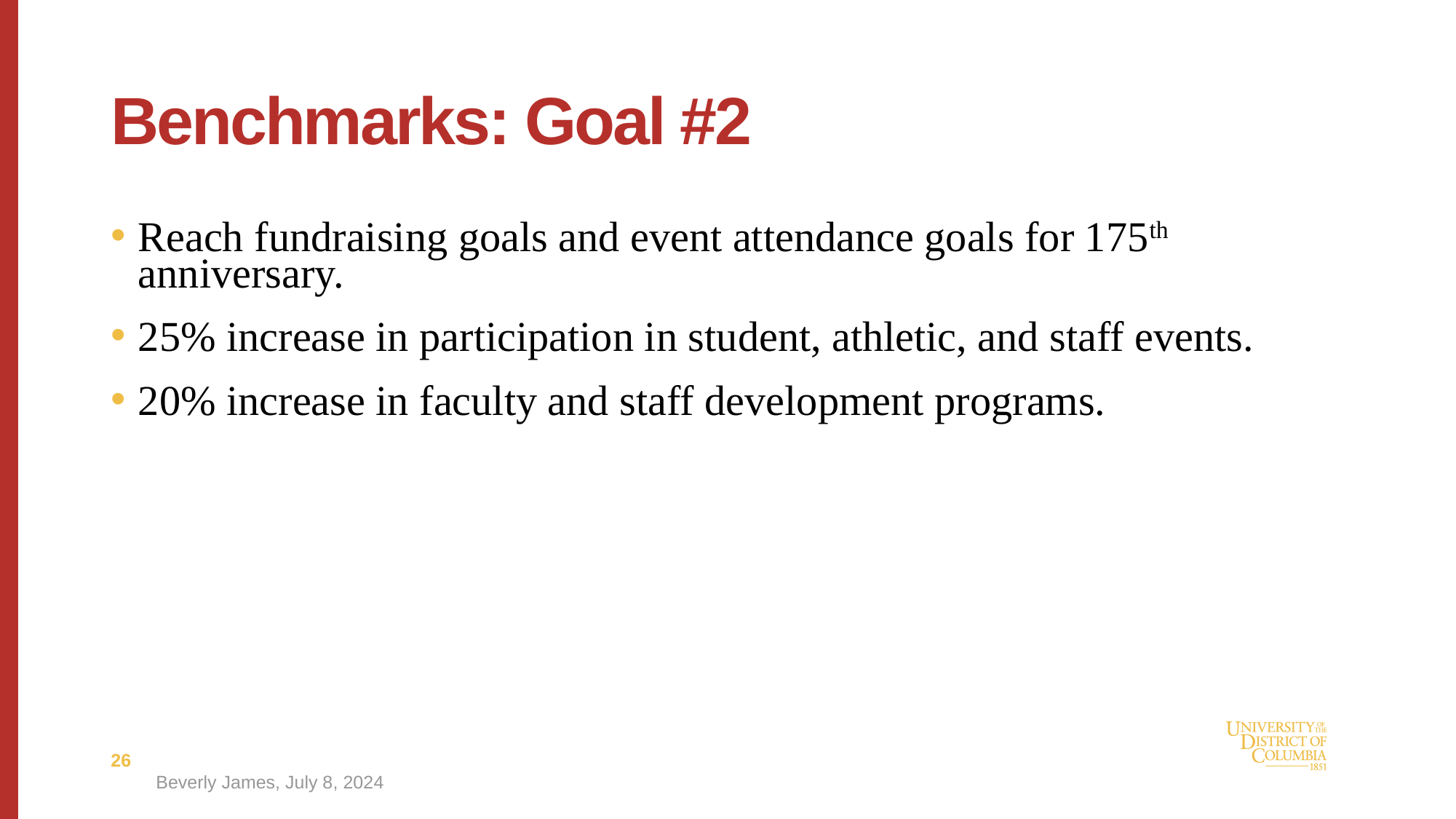

# Benchmarks: Goal #2
Reach fundraising goals and event attendance goals for 175th anniversary.
25% increase in participation in student, athletic, and staff events.
20% increase in faculty and staff development programs.

26
Beverly James, July 8, 2024